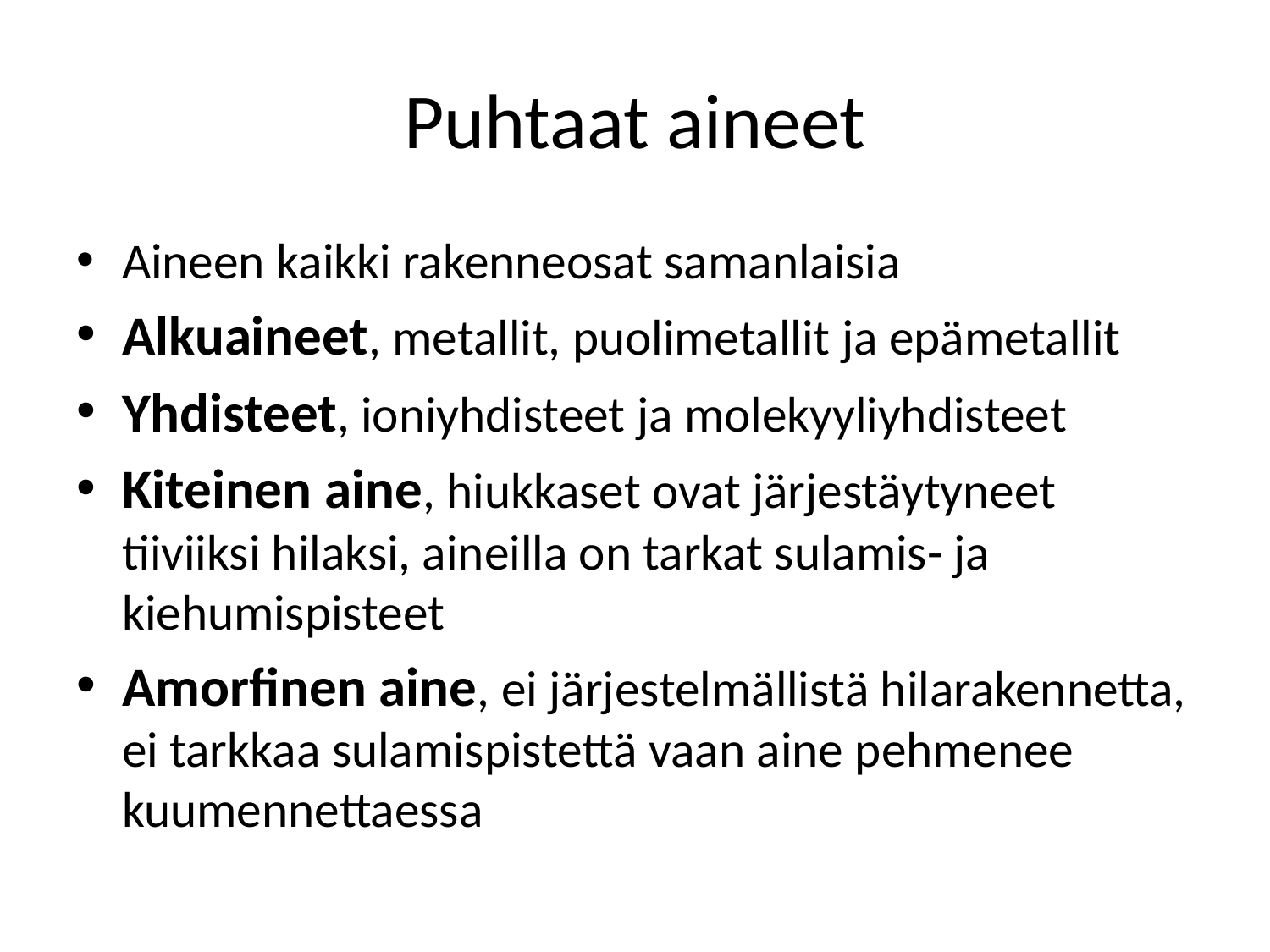

# Puhtaat aineet
Aineen kaikki rakenneosat samanlaisia
Alkuaineet, metallit, puolimetallit ja epämetallit
Yhdisteet, ioniyhdisteet ja molekyyliyhdisteet
Kiteinen aine, hiukkaset ovat järjestäytyneet tiiviiksi hilaksi, aineilla on tarkat sulamis- ja kiehumispisteet
Amorfinen aine, ei järjestelmällistä hilarakennetta, ei tarkkaa sulamispistettä vaan aine pehmenee kuumennettaessa